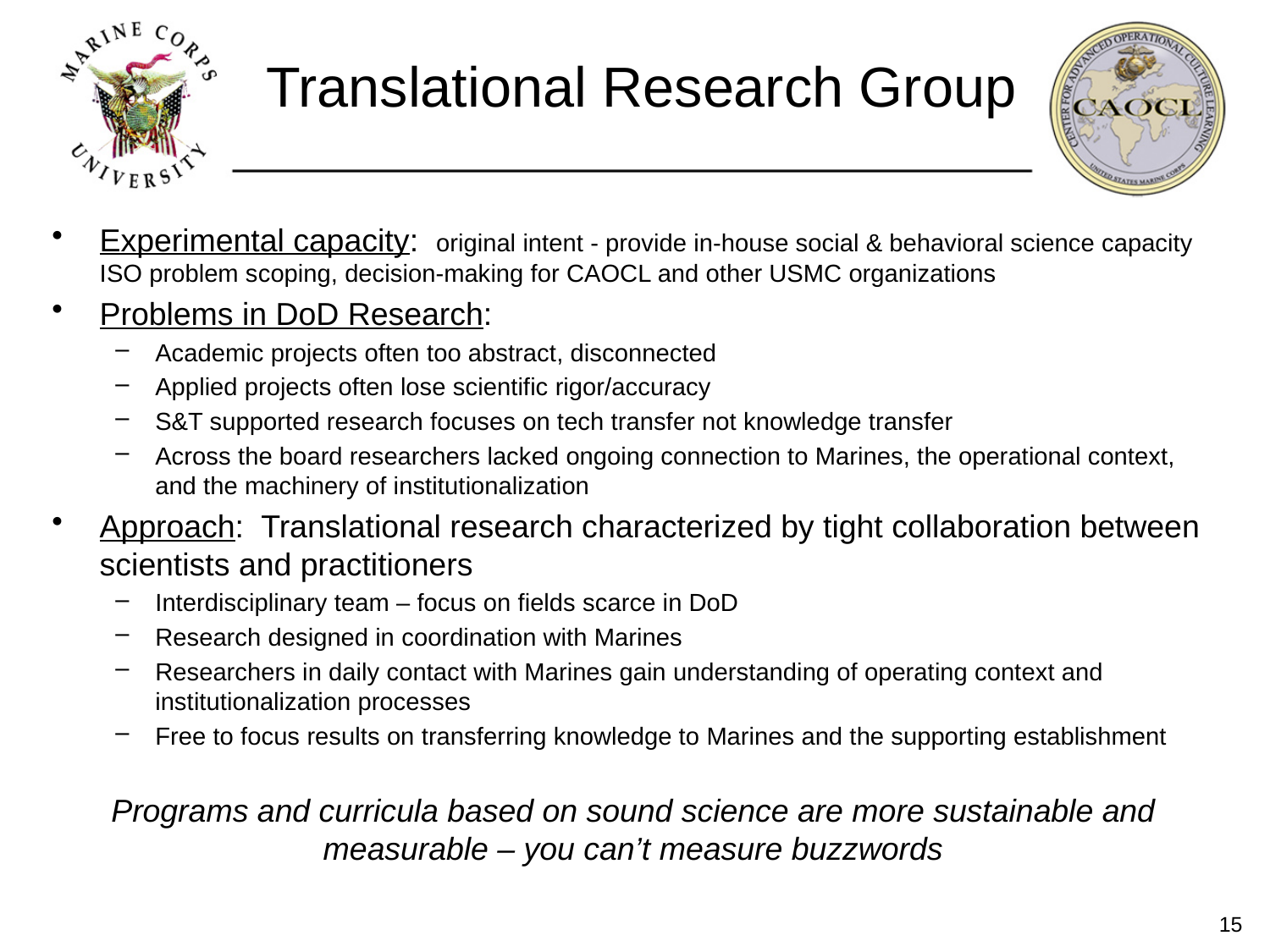

# Translational Research Group
Experimental capacity:  original intent - provide in-house social & behavioral science capacity ISO problem scoping, decision-making for CAOCL and other USMC organizations
Problems in DoD Research:
Academic projects often too abstract, disconnected
Applied projects often lose scientific rigor/accuracy
S&T supported research focuses on tech transfer not knowledge transfer
Across the board researchers lacked ongoing connection to Marines, the operational context, and the machinery of institutionalization
Approach:  Translational research characterized by tight collaboration between scientists and practitioners
Interdisciplinary team – focus on fields scarce in DoD
Research designed in coordination with Marines
Researchers in daily contact with Marines gain understanding of operating context and institutionalization processes
Free to focus results on transferring knowledge to Marines and the supporting establishment

Programs and curricula based on sound science are more sustainable and measurable – you can’t measure buzzwords

15